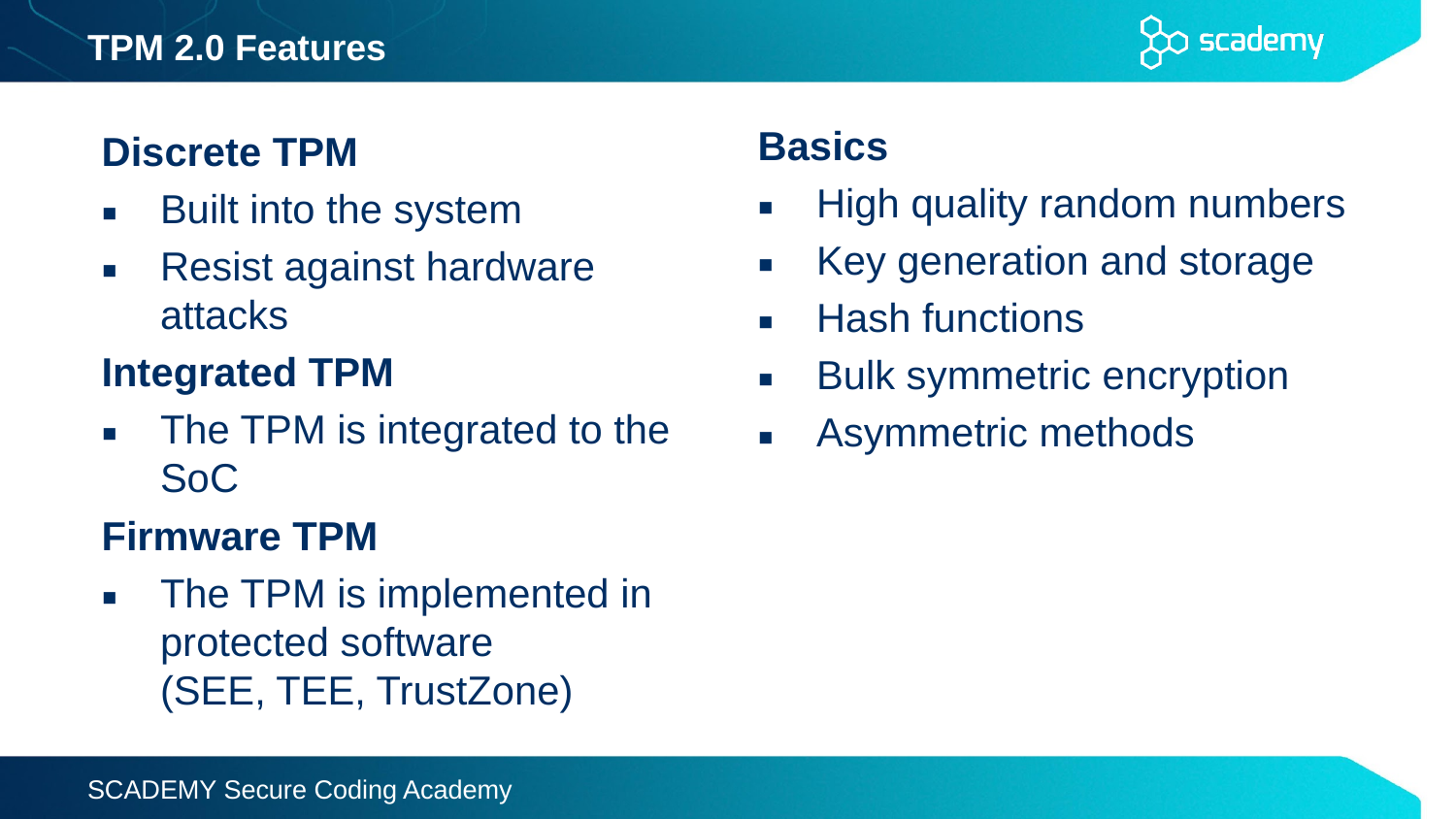

# TPM 2.0 Features
Basics
High quality random numbers
Key generation and storage
Hash functions
Bulk symmetric encryption
Asymmetric methods
Discrete TPM
Built into the system
Resist against hardware attacks
Integrated TPM
The TPM is integrated to the SoC
Firmware TPM
The TPM is implemented in protected software
(SEE, TEE, TrustZone)